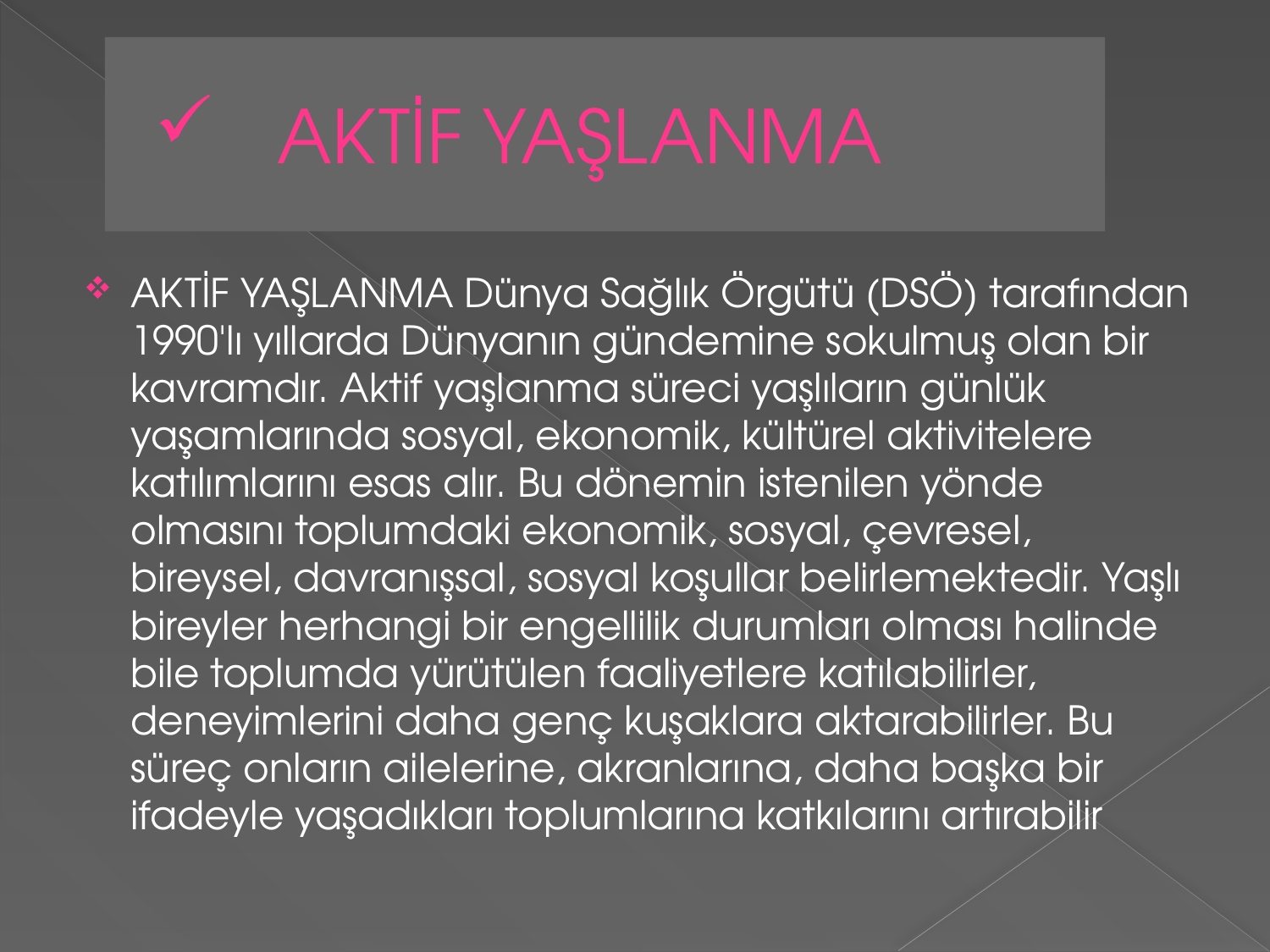

# AKTİF YAŞLANMA
AKTİF YAŞLANMA Dünya Sağlık Örgütü (DSÖ) tarafından 1990'lı yıllarda Dünyanın gündemine sokulmuş olan bir kavramdır. Aktif yaşlanma süreci yaşlıların günlük yaşamlarında sosyal, ekonomik, kültürel aktivitelere katılımlarını esas alır. Bu dönemin istenilen yönde olmasını toplumdaki ekonomik, sosyal, çevresel, bireysel, davranışsal, sosyal koşullar belirlemektedir. Yaşlı bireyler herhangi bir engellilik durumları olması halinde bile toplumda yürütülen faaliyetlere katılabilirler, deneyimlerini daha genç kuşaklara aktarabilirler. Bu süreç onların ailelerine, akranlarına, daha başka bir ifadeyle yaşadıkları toplumlarına katkılarını artırabilir